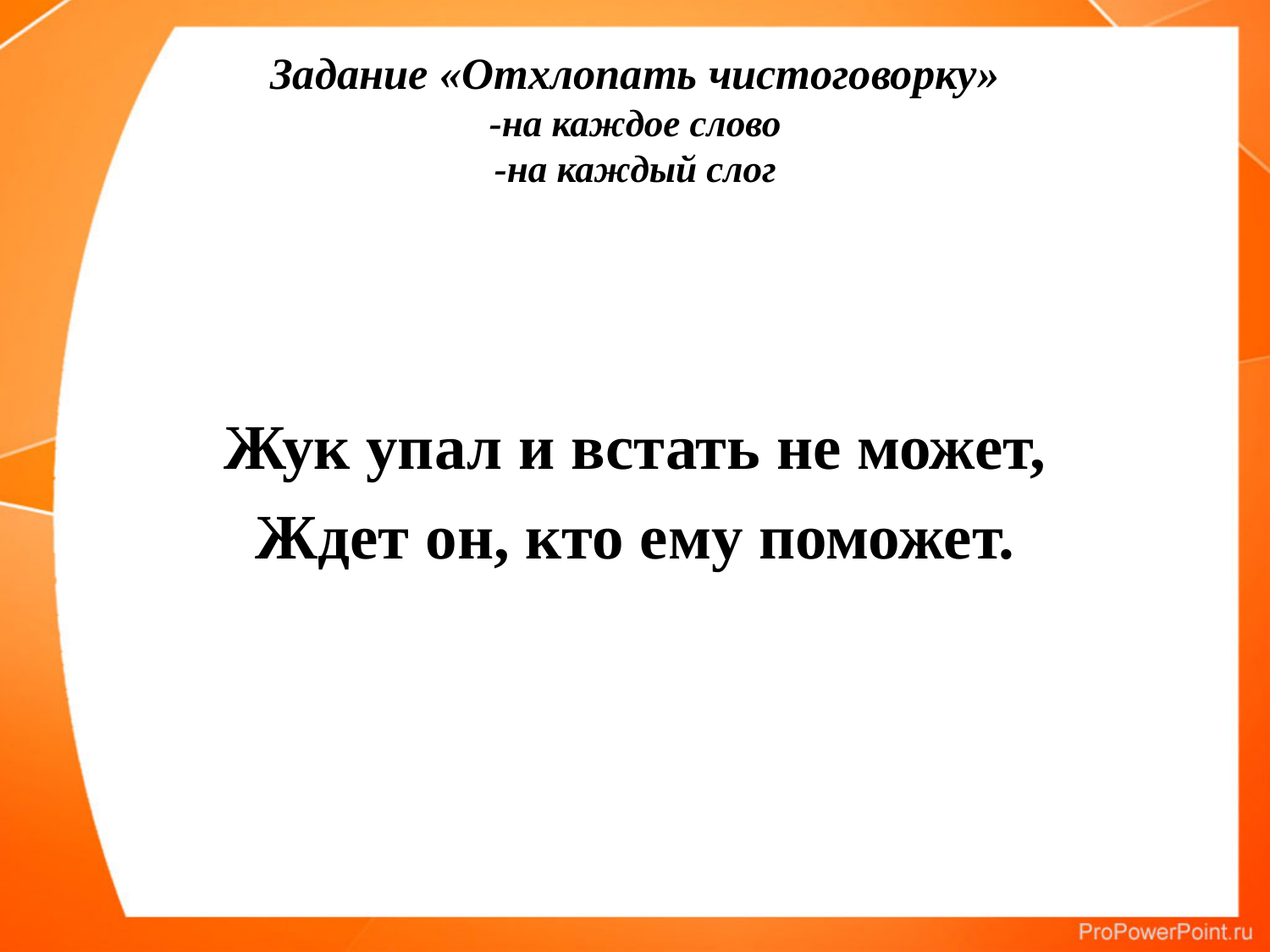

# Задание «Отхлопать чистоговорку» -на каждое слово -на каждый слог

Жук упал и встать не может,
Ждет он, кто ему поможет.